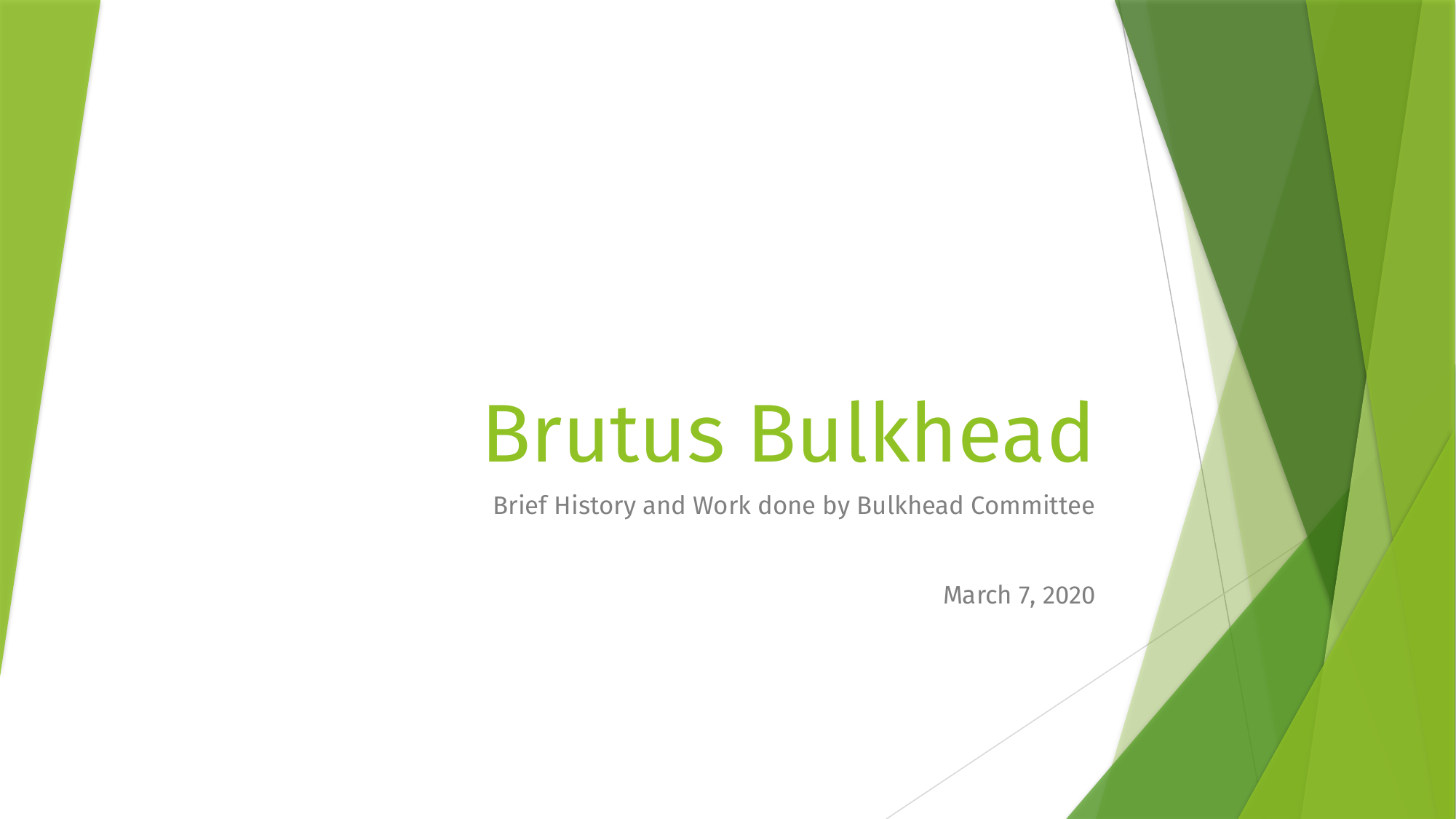

# Brutus Bulkhead
Brief History and Work done by Bulkhead Committee

March 7, 2020